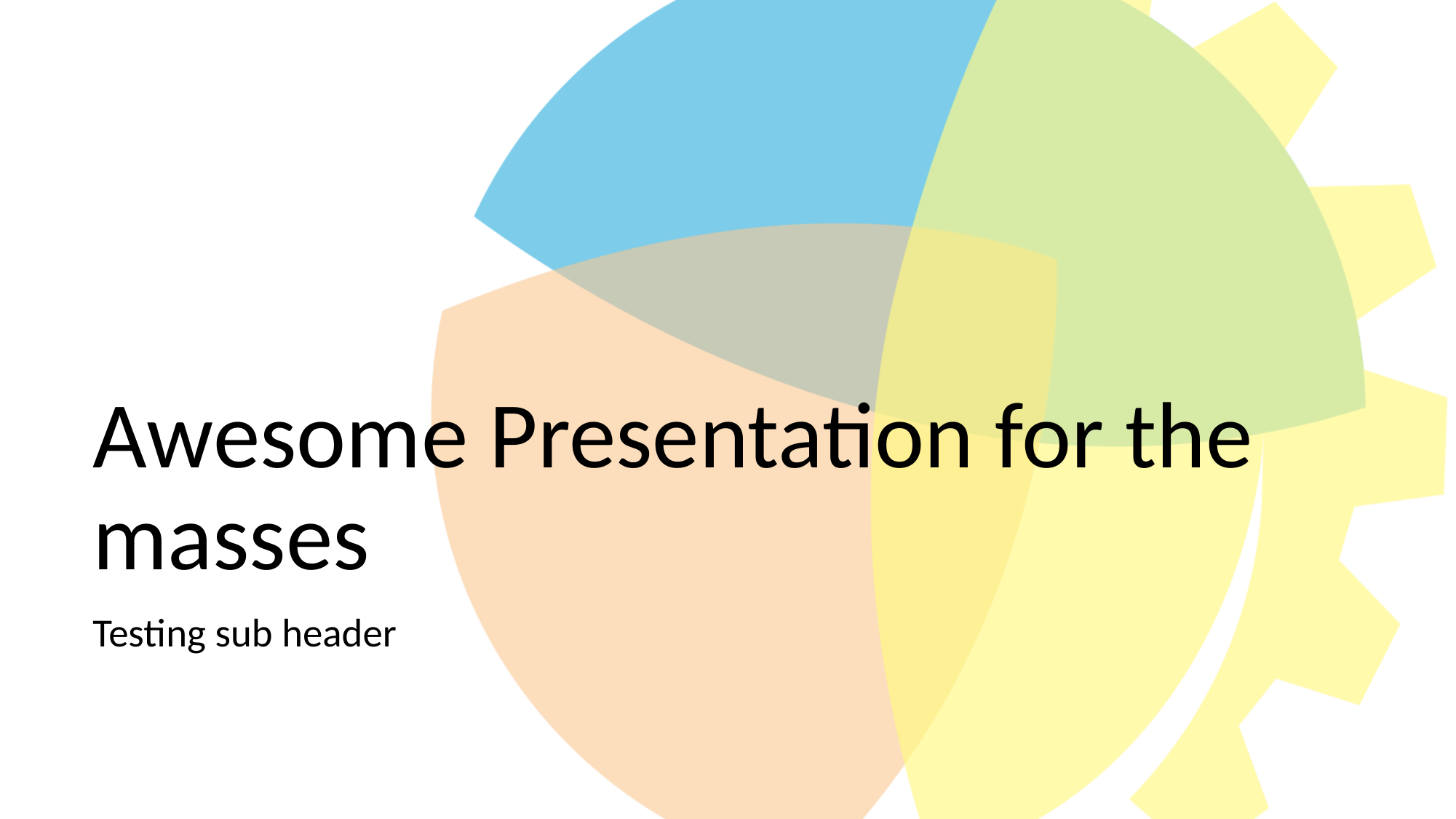

# Awesome Presentation for the masses
Testing sub header